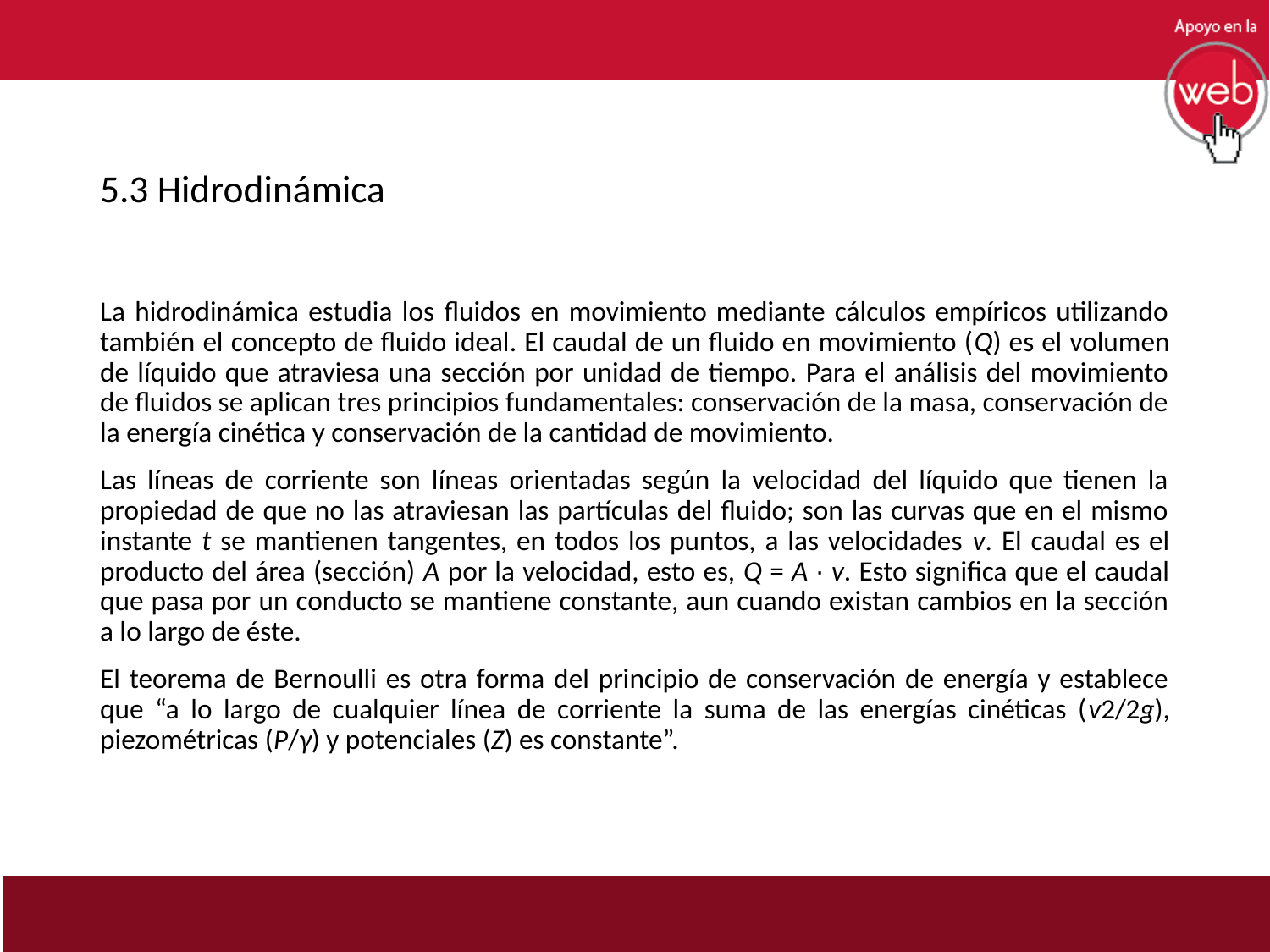

5.3 Hidrodinámica

La hidrodinámica estudia los fluidos en movimiento mediante cálculos empíricos utilizando también el concepto de fluido ideal. El caudal de un fluido en movimiento (Q) es el volumen de líquido que atraviesa una sección por unidad de tiempo. Para el análisis del movimiento de fluidos se aplican tres principios fundamentales: conservación de la masa, conservación de la energía cinética y conservación de la cantidad de movimiento.
Las líneas de corriente son líneas orientadas según la velocidad del líquido que tienen la propiedad de que no las atraviesan las partículas del fluido; son las curvas que en el mismo instante t se mantienen tangentes, en todos los puntos, a las velocidades v. El caudal es el producto del área (sección) A por la velocidad, esto es, Q = A ∙ v. Esto significa que el caudal que pasa por un conducto se mantiene constante, aun cuando existan cambios en la sección a lo largo de éste.
El teorema de Bernoulli es otra forma del principio de conservación de energía y establece que “a lo largo de cualquier línea de corriente la suma de las energías cinéticas (v2/2g), piezométricas (P/γ) y potenciales (Z) es constante”.